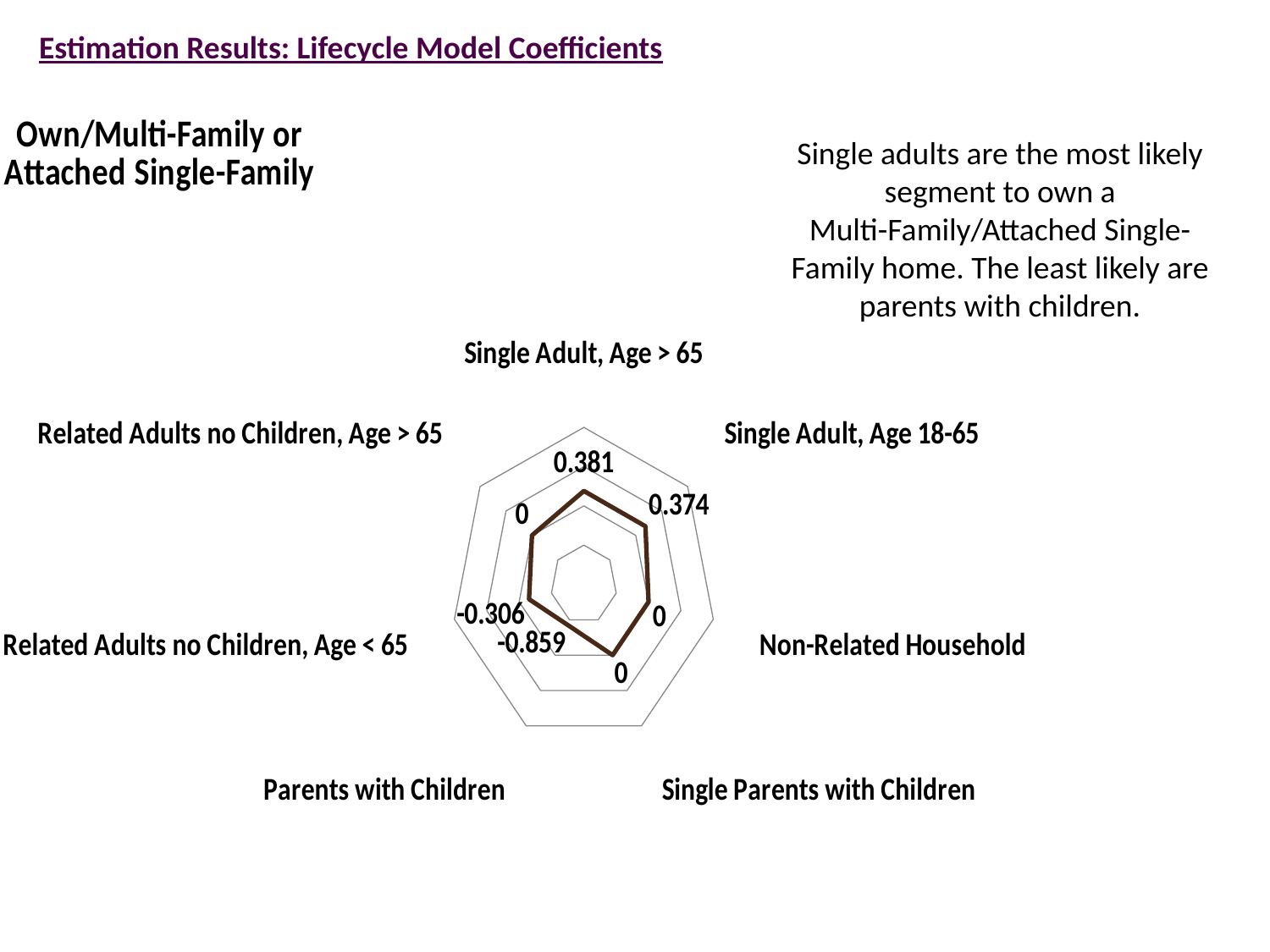

Estimation Results: Lifecycle Model Coefficients

### Chart: Own/Multi-Family or
Attached Single-Family

| Category | Own/MF-ASF |
|---|---|
| Single Adult, Age > 65 | 0.381 |
| Single Adult, Age 18-65 | 0.374 |
| Non-Related Household | 0.0 |
| Single Parents with Children | 0.0 |
| Parents with Children | -0.859 |
| Related Adults no Children, Age < 65 | -0.306 |
| Related Adults no Children, Age > 65 | 0.0 |
Single adults are the most likely segment to own a Multi-Family/Attached Single-Family home. The least likely are parents with children.